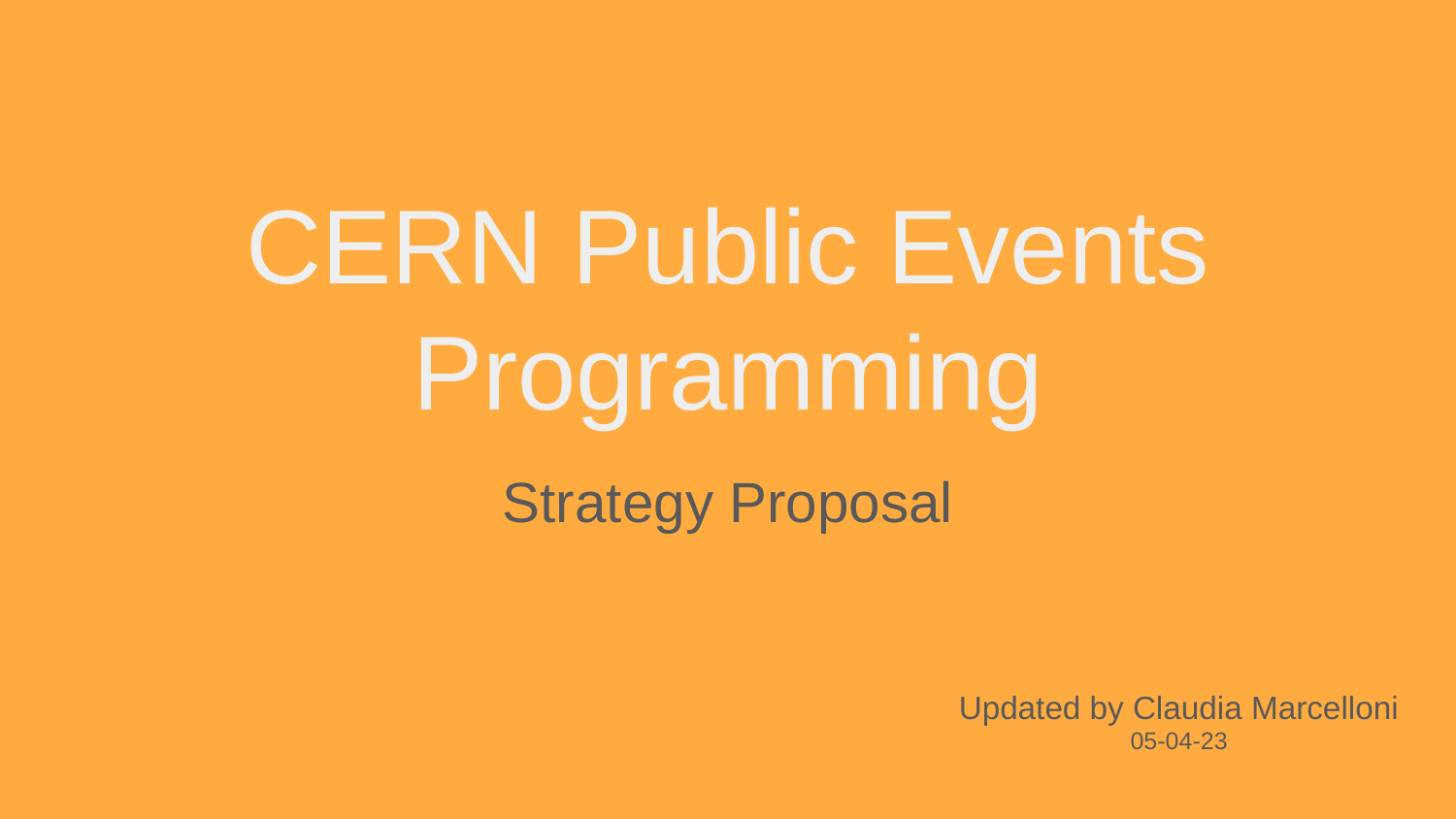

# CERN Public Events Programming
Strategy Proposal
Updated by Claudia Marcelloni
05-04-23